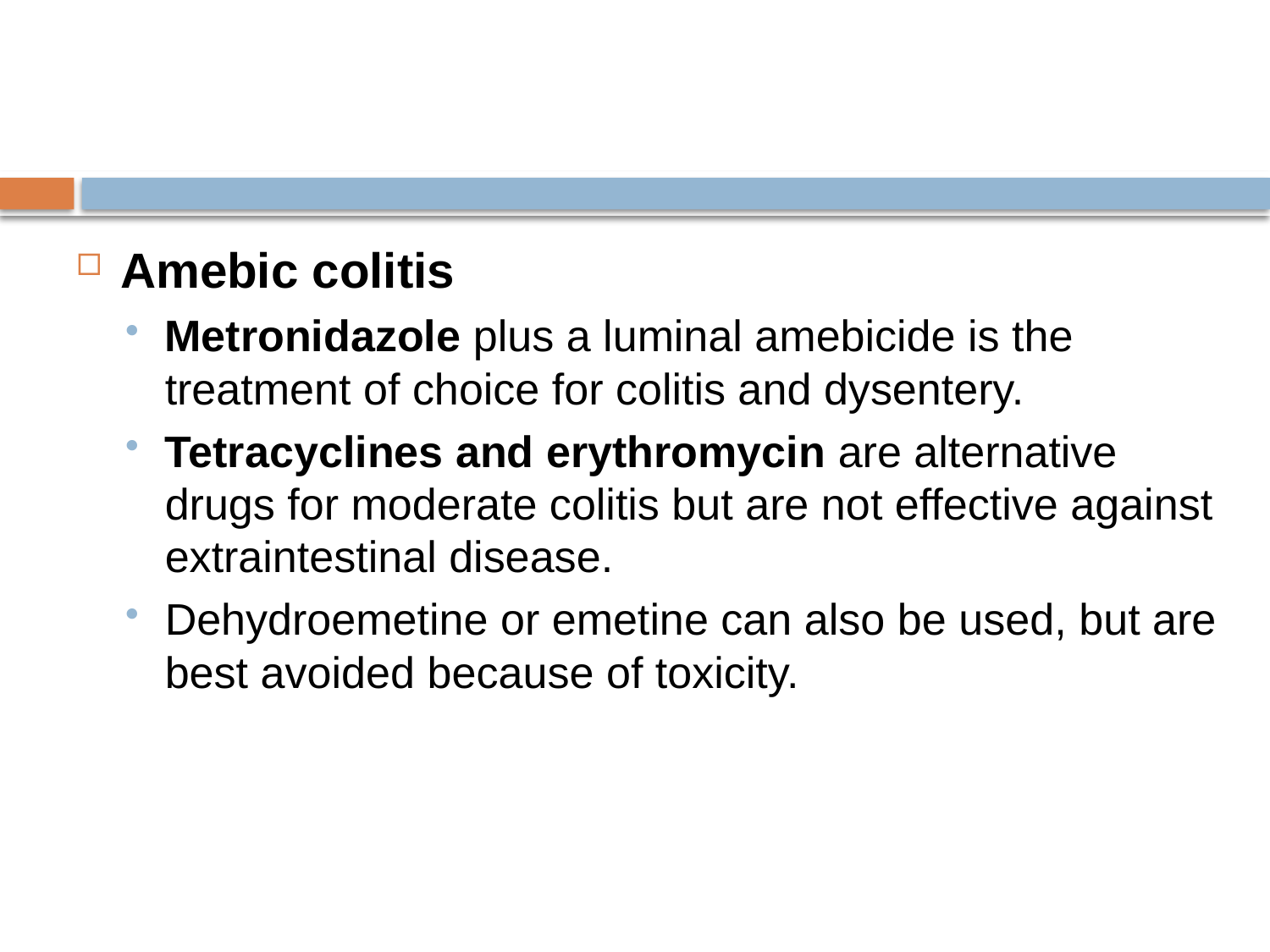

#
Amebic colitis
Metronidazole plus a luminal amebicide is the treatment of choice for colitis and dysentery.
Tetracyclines and erythromycin are alternative drugs for moderate colitis but are not effective against extraintestinal disease.
Dehydroemetine or emetine can also be used, but are best avoided because of toxicity.